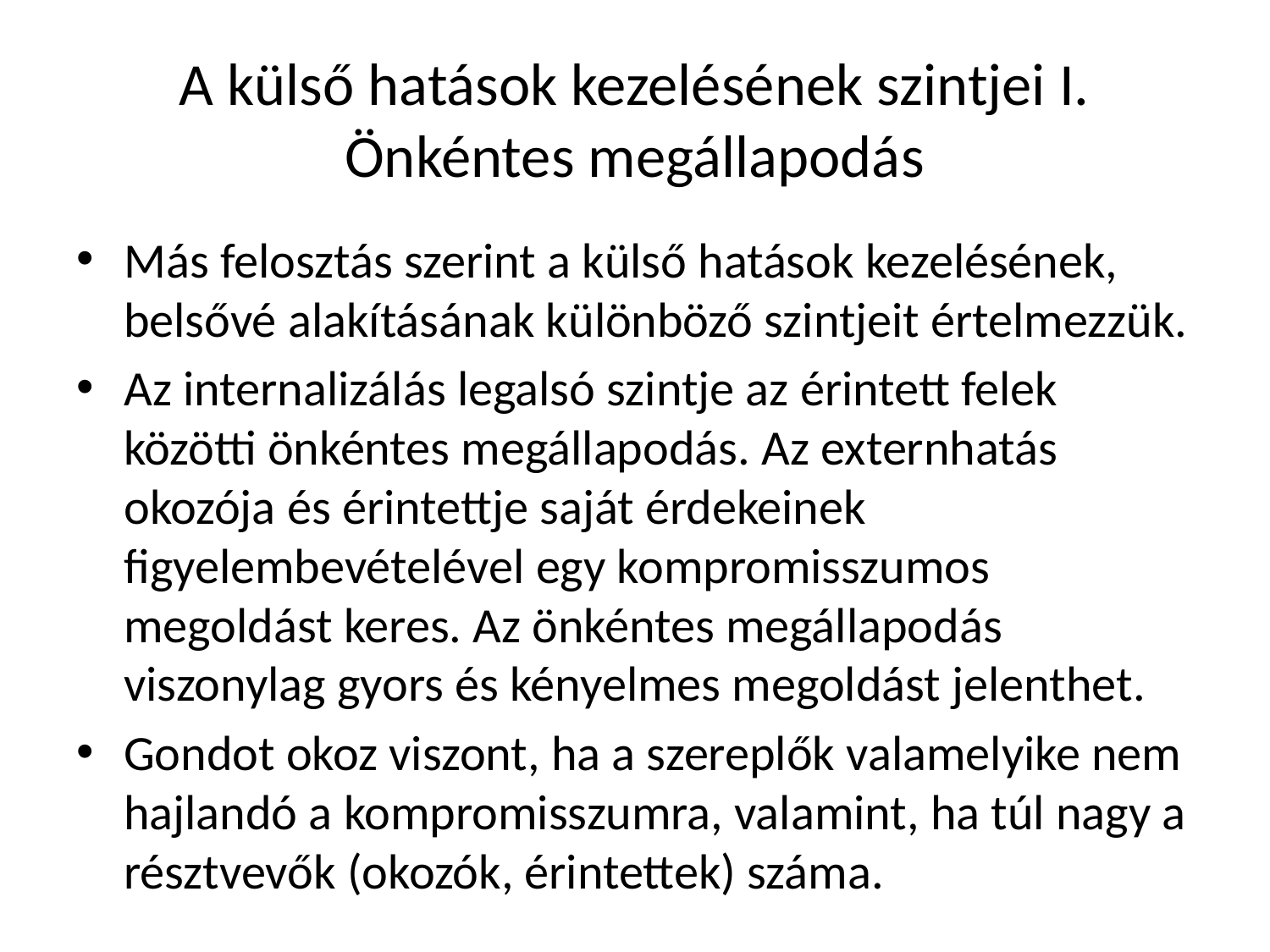

# A külső hatások kezelésének szintjei I. Önkéntes megállapodás
Más felosztás szerint a külső hatások kezelésének, belsővé alakításának különböző szintjeit értelmezzük.
Az internalizálás legalsó szintje az érintett felek közötti önkéntes megállapodás. Az externhatás okozója és érintettje saját érdekeinek figyelembevételével egy kompromisszumos megoldást keres. Az önkéntes megállapodás viszonylag gyors és kényelmes megoldást jelenthet.
Gondot okoz viszont, ha a szereplők valamelyike nem hajlandó a kompromisszumra, valamint, ha túl nagy a résztvevők (okozók, érintettek) száma.